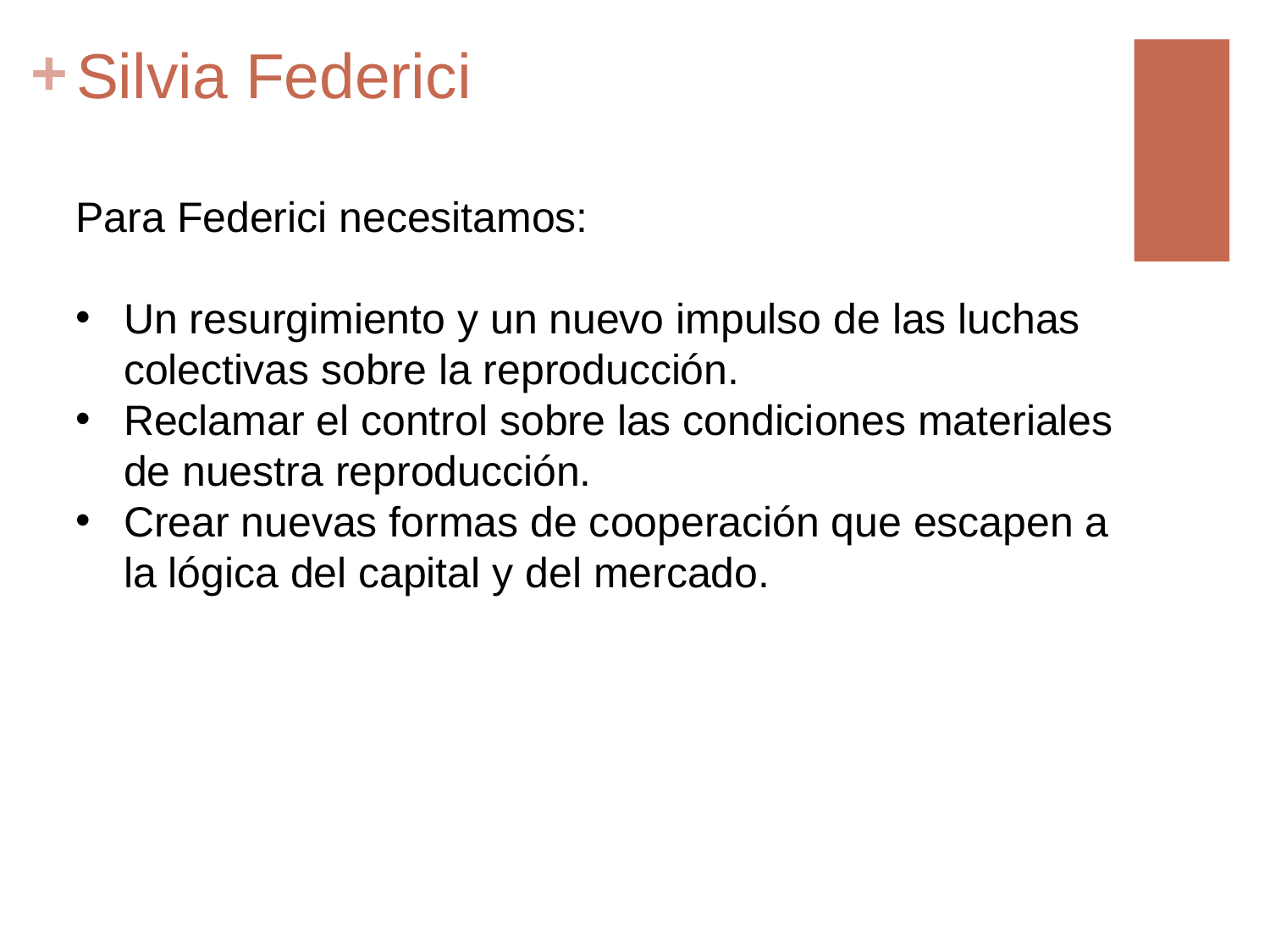

# Silvia Federici
Para Federici necesitamos:

Un resurgimiento y un nuevo impulso de las luchas colectivas sobre la reproducción.
Reclamar el control sobre las condiciones materiales de nuestra reproducción.
Crear nuevas formas de cooperación que escapen a la lógica del capital y del mercado.